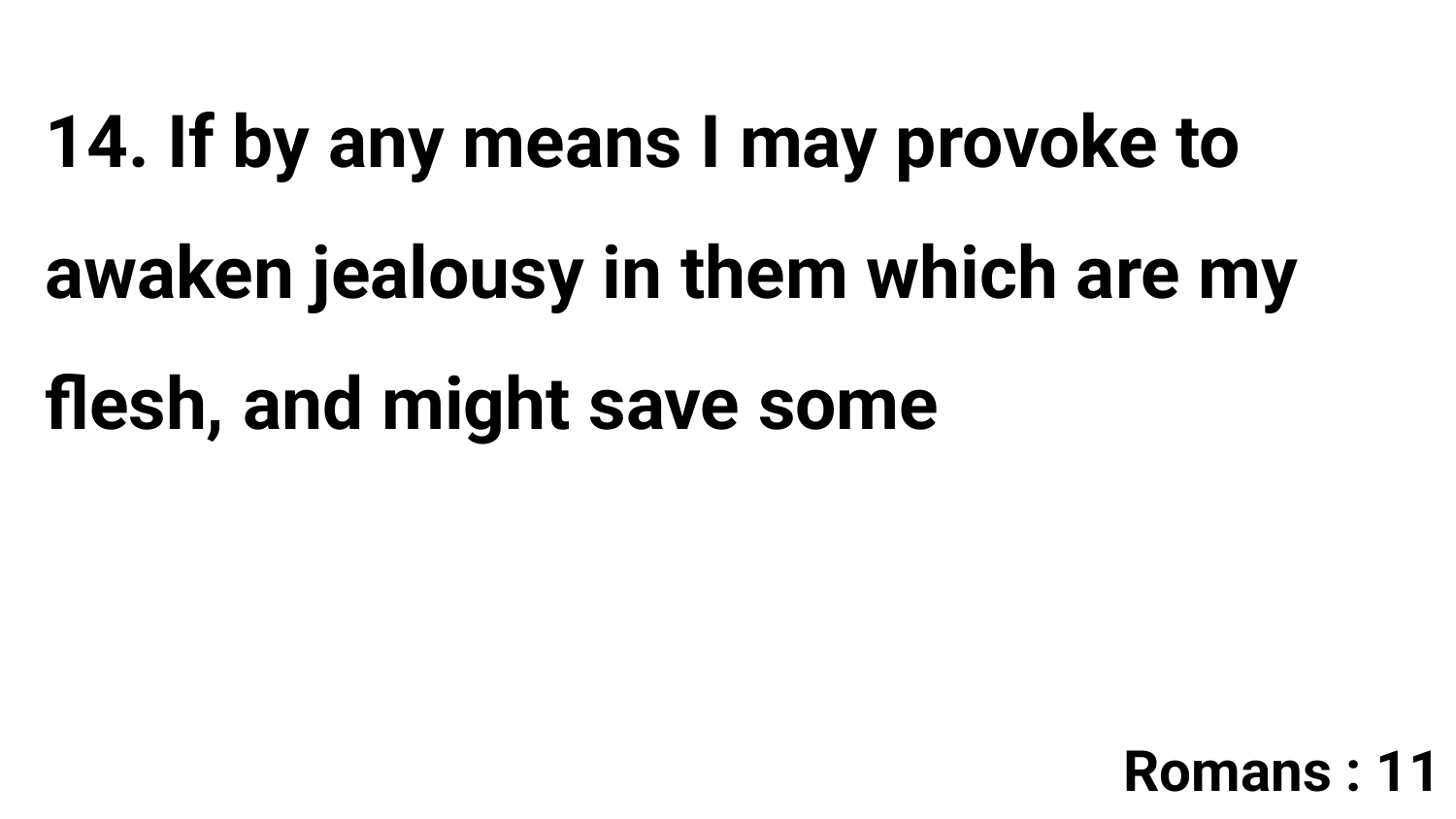

14. If by any means I may provoke to awaken jealousy in them which are my flesh, and might save some
Romans : 11